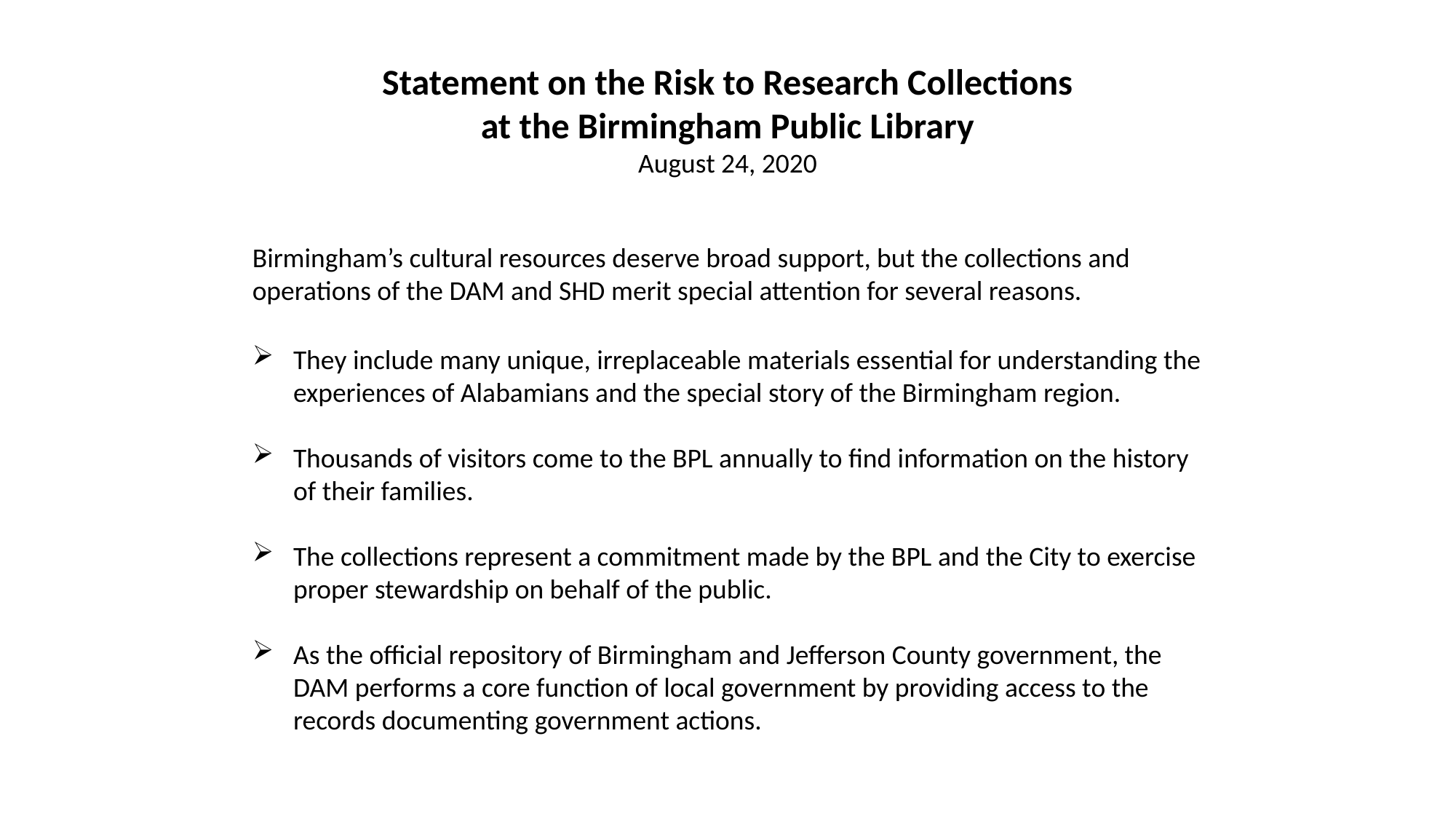

Statement on the Risk to Research Collections
at the Birmingham Public Library
August 24, 2020
Birmingham’s cultural resources deserve broad support, but the collections and operations of the DAM and SHD merit special attention for several reasons.

They include many unique, irreplaceable materials essential for understanding the experiences of Alabamians and the special story of the Birmingham region.

Thousands of visitors come to the BPL annually to find information on the history of their families.

The collections represent a commitment made by the BPL and the City to exercise proper stewardship on behalf of the public.

As the official repository of Birmingham and Jefferson County government, the DAM performs a core function of local government by providing access to the records documenting government actions.